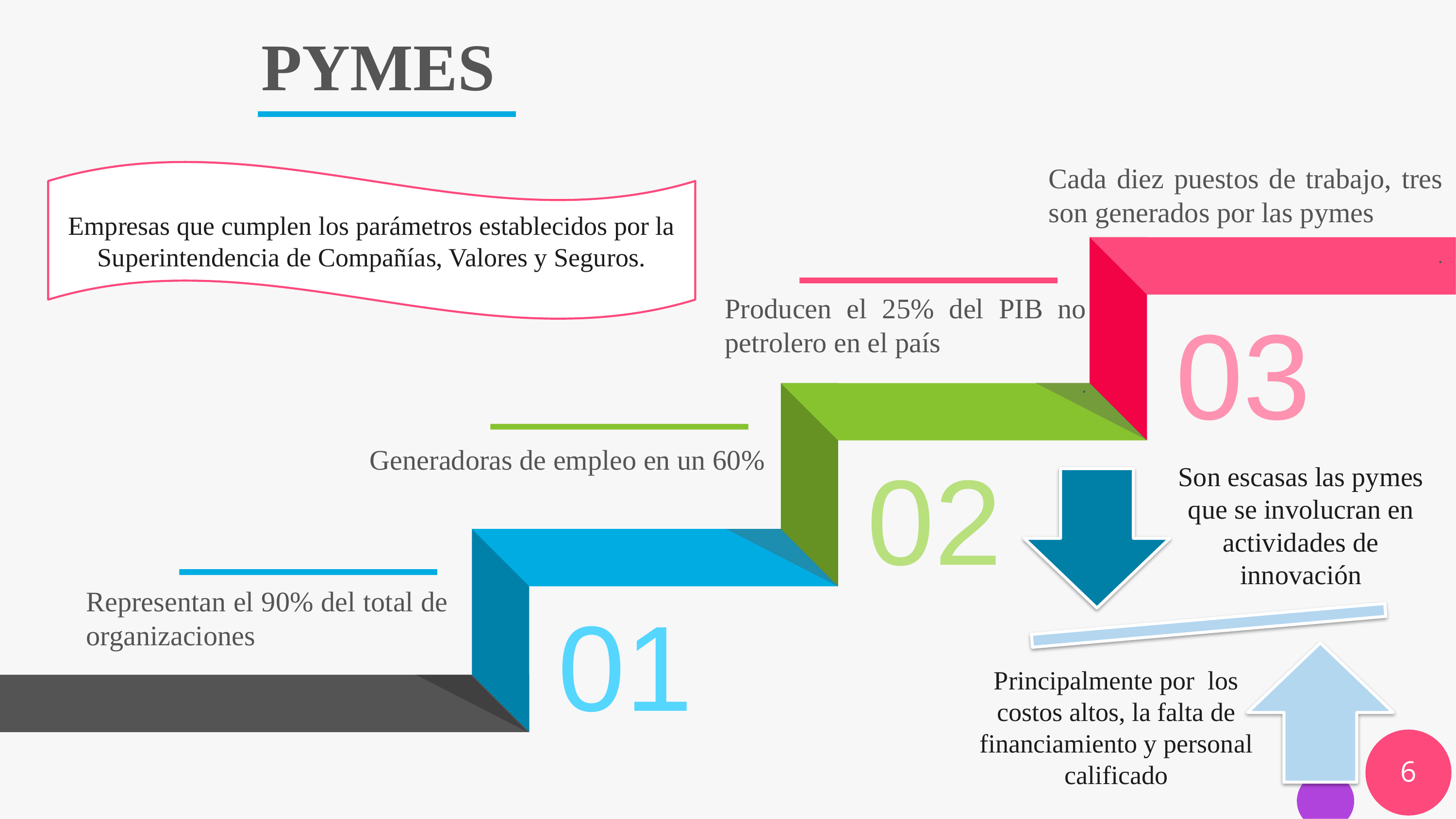

# PYMES
Cada diez puestos de trabajo, tres son generados por las pymes
.
Empresas que cumplen los parámetros establecidos por la Superintendencia de Compañías, Valores y Seguros.
Producen el 25% del PIB no petrolero en el país
.
Generadoras de empleo en un 60%
Son escasas las pymes que se involucran en actividades de innovación
Principalmente por  los costos altos, la falta de financiamiento y personal calificado
Representan el 90% del total de organizaciones
6